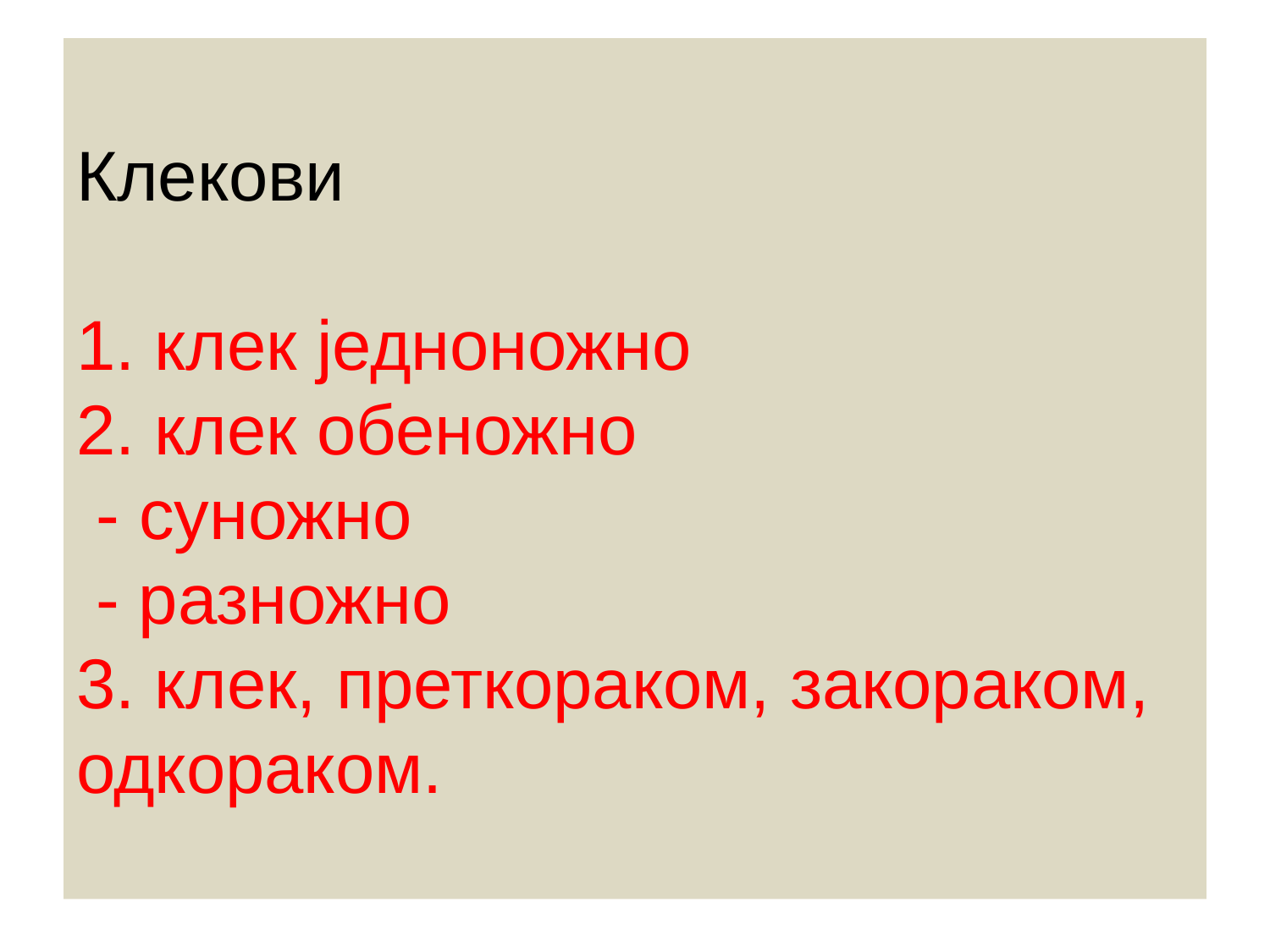

# Клекови 1. клек једноножно 2. клек обеножно - суножно - разножно 3. клек, преткораком, закораком, одкораком.